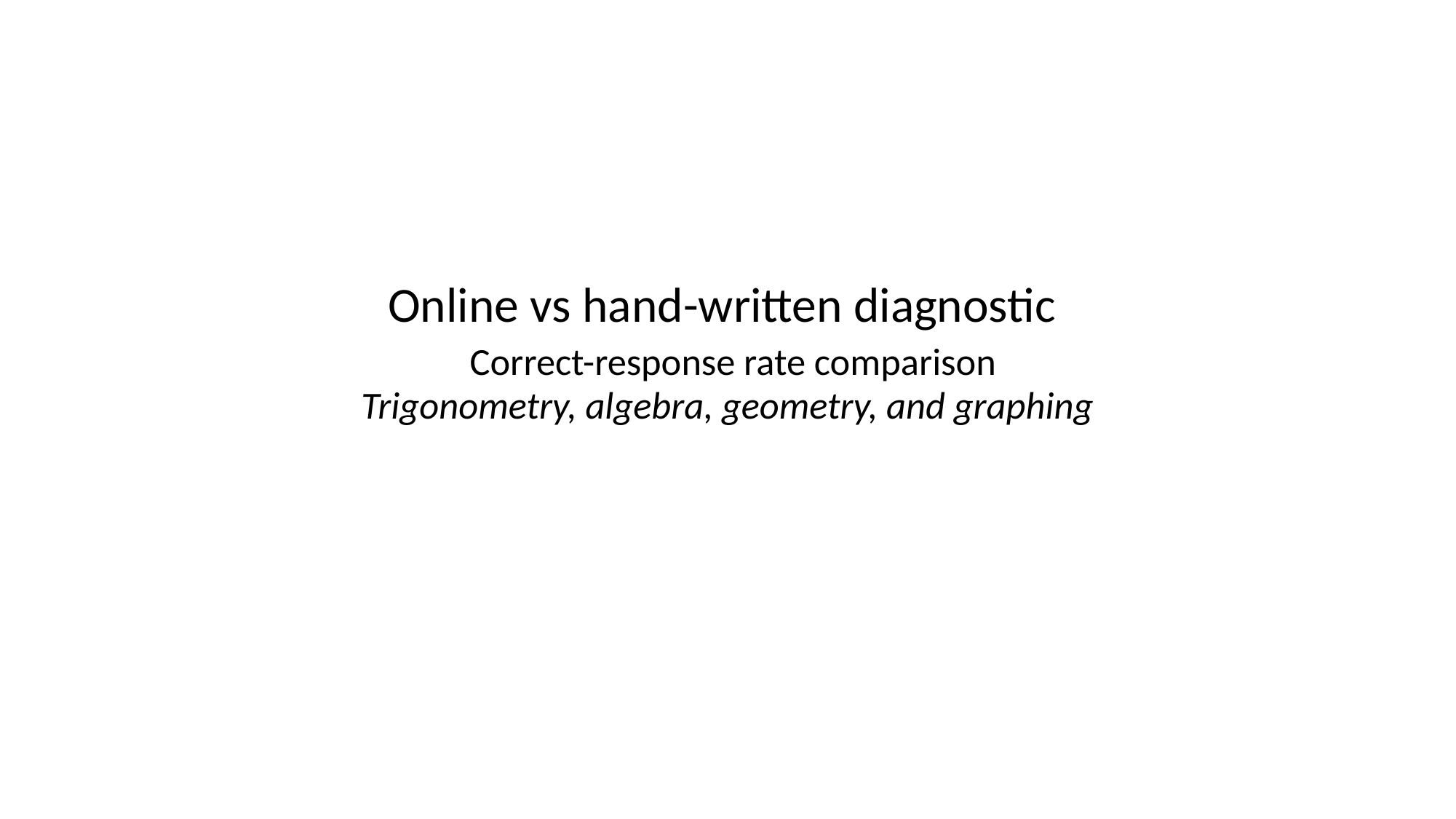

# Online vs hand-written diagnostic Correct-response rate comparison Trigonometry, algebra, geometry, and graphing